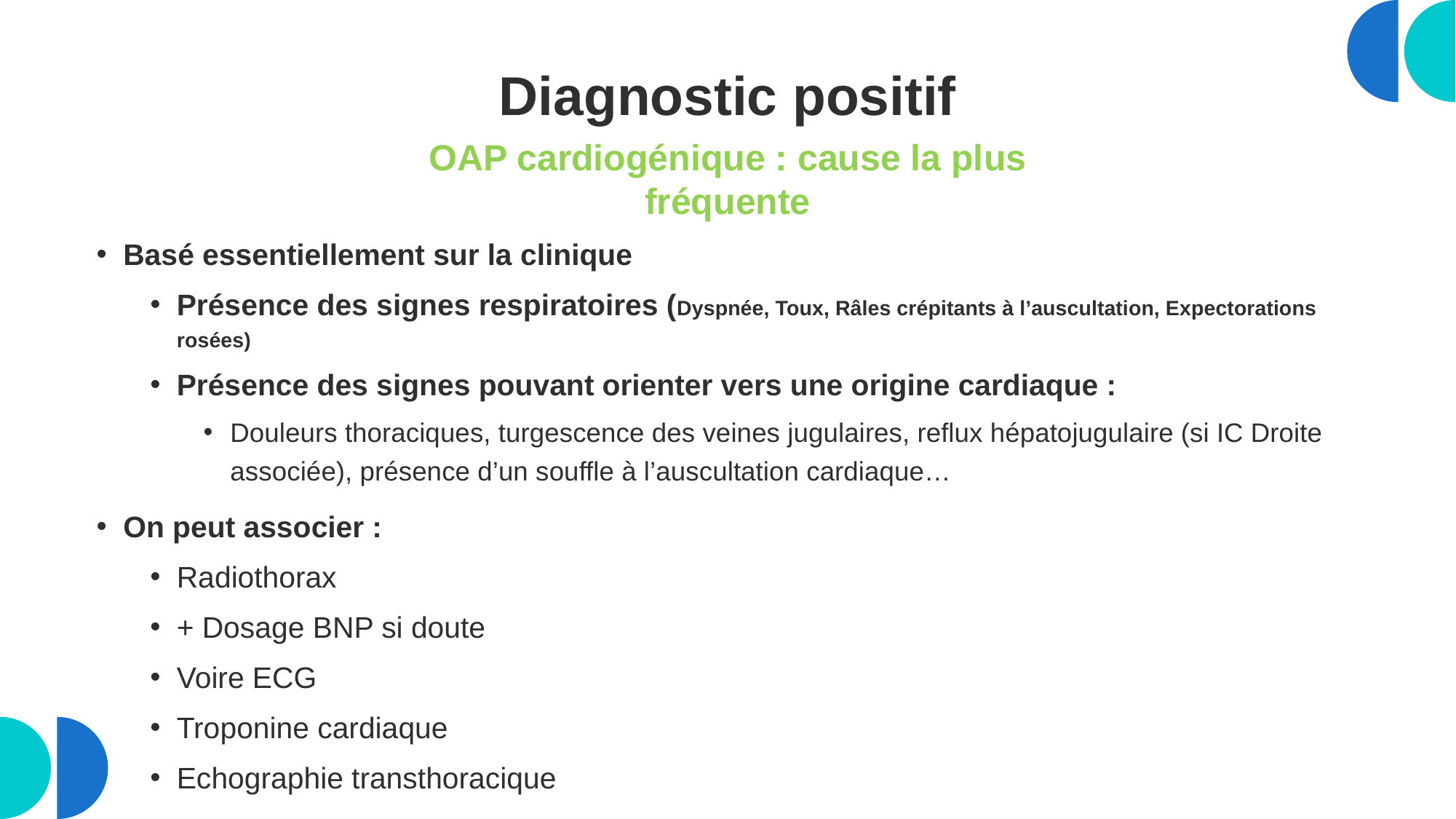

# Diagnostic positif
OAP cardiogénique : cause la plus fréquente
Basé essentiellement sur la clinique
Présence des signes respiratoires (Dyspnée, Toux, Râles crépitants à l’auscultation, Expectorations rosées)
Présence des signes pouvant orienter vers une origine cardiaque :
Douleurs thoraciques, turgescence des veines jugulaires, reflux hépatojugulaire (si IC Droite associée), présence d’un souffle à l’auscultation cardiaque…
On peut associer :
Radiothorax
+ Dosage BNP si doute
Voire ECG
Troponine cardiaque
Echographie transthoracique